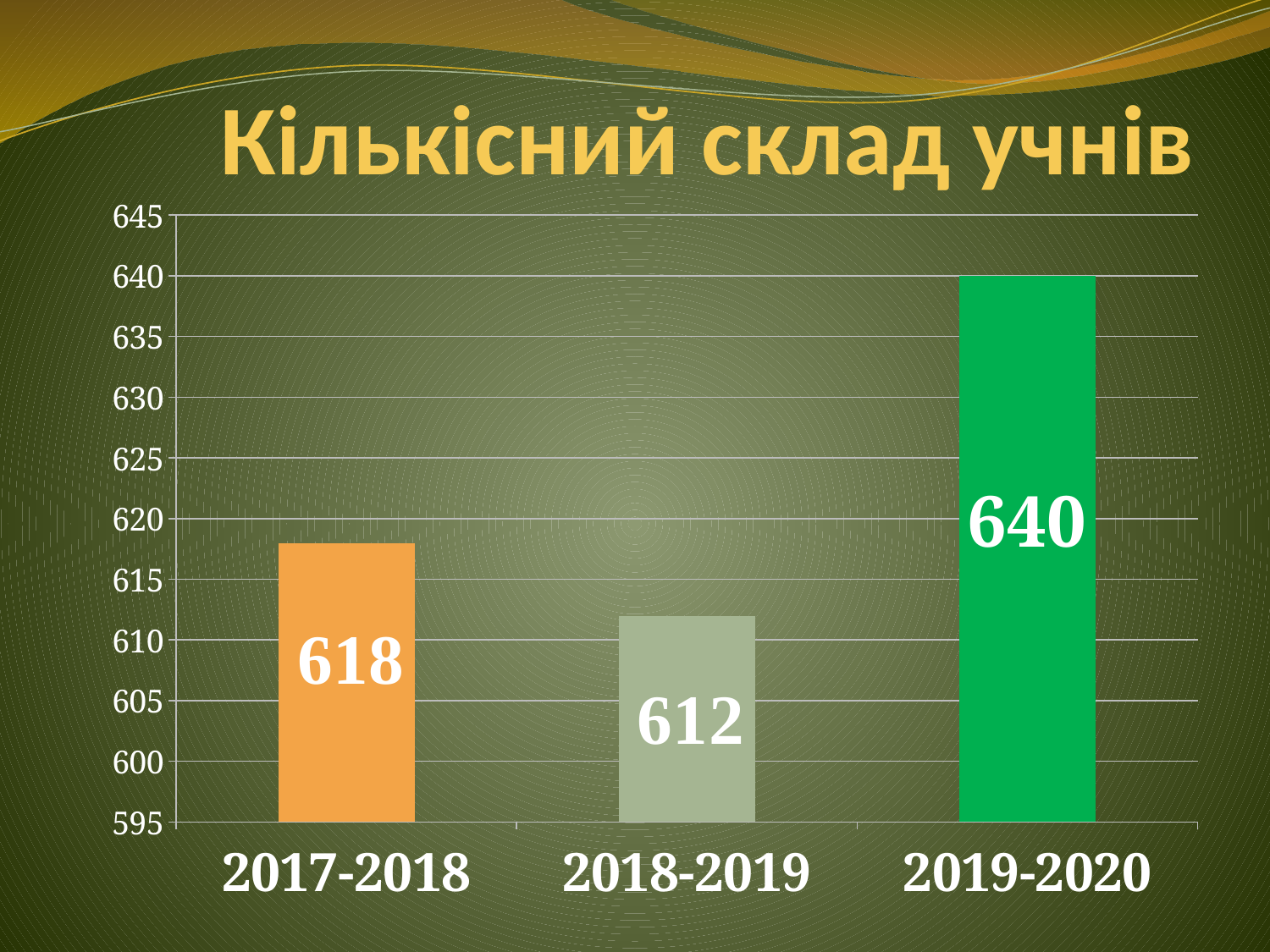

# Кількісний склад учнів

### Chart

| Category | Столбец1 |
|---|---|
| 2017-2018 | 618.0 |
| 2018-2019 | 612.0 |
| 2019-2020 | 640.0 |